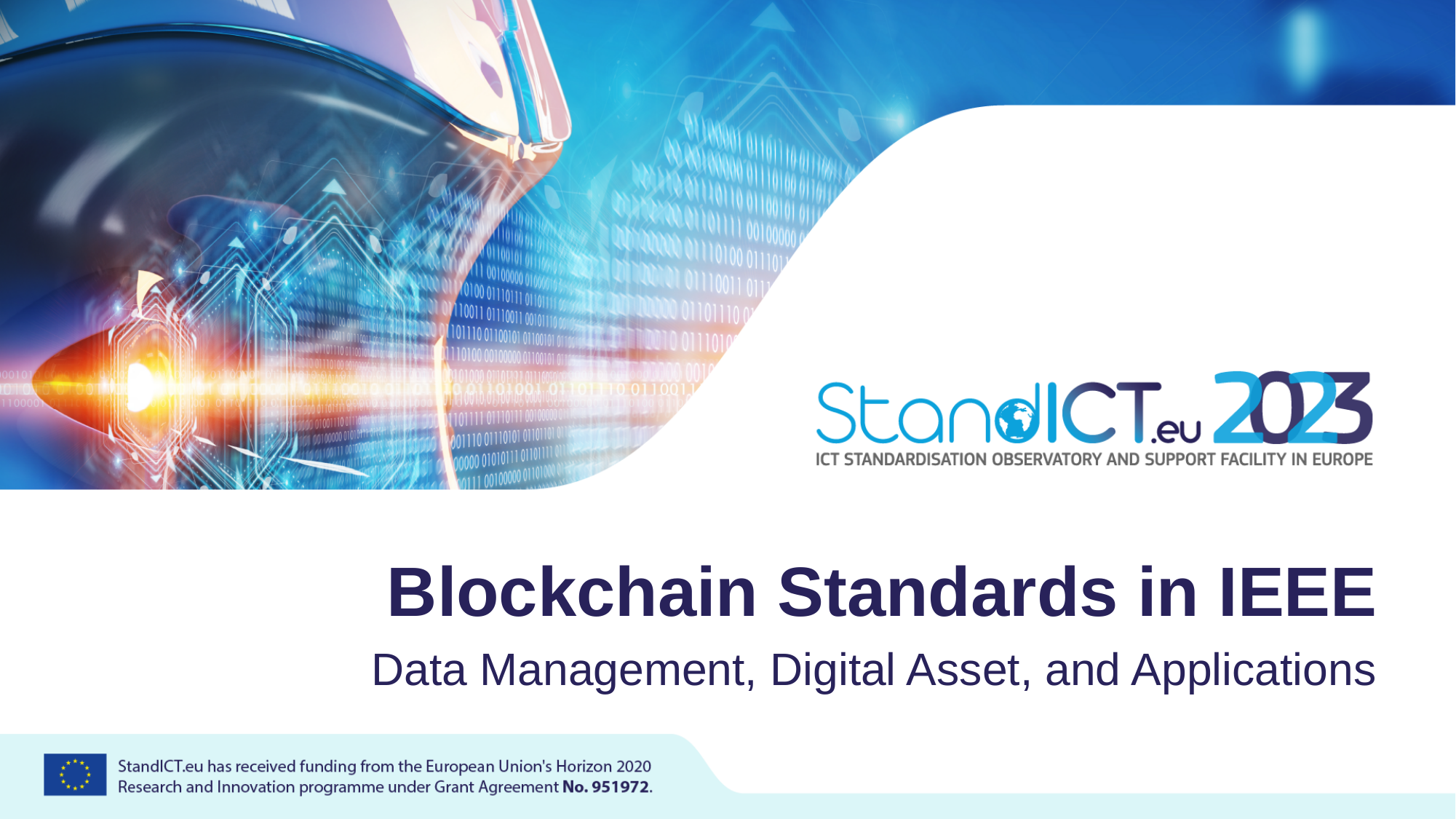

# Blockchain Standards in IEEE
Data Management, Digital Asset, and Applications